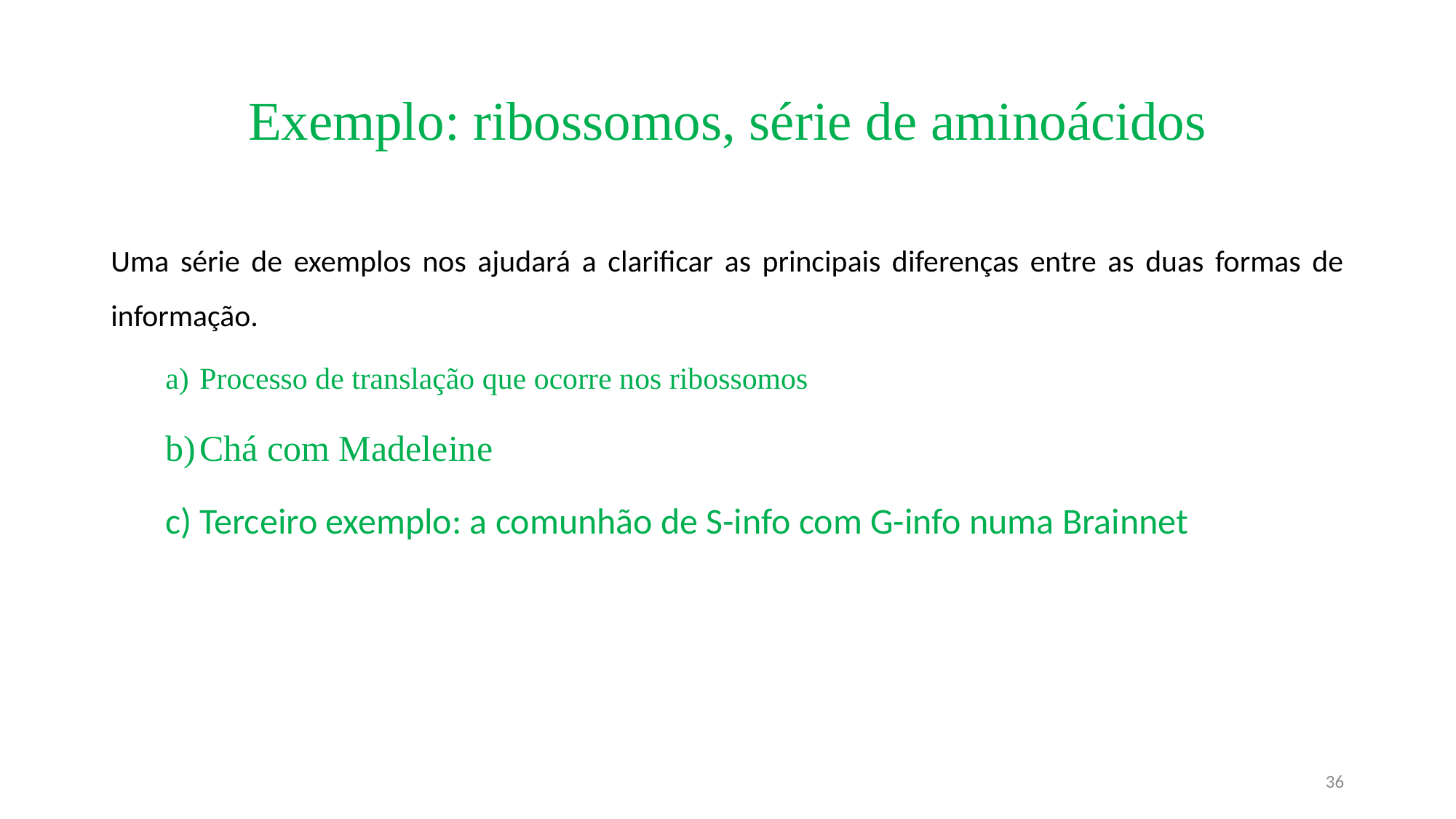

# Exemplo: ribossomos, série de aminoácidos
Uma série de exemplos nos ajudará a clarificar as principais diferenças entre as duas formas de informação.
Processo de translação que ocorre nos ribossomos
Chá com Madeleine
Terceiro exemplo: a comunhão de S-info com G-info numa Brainnet
36